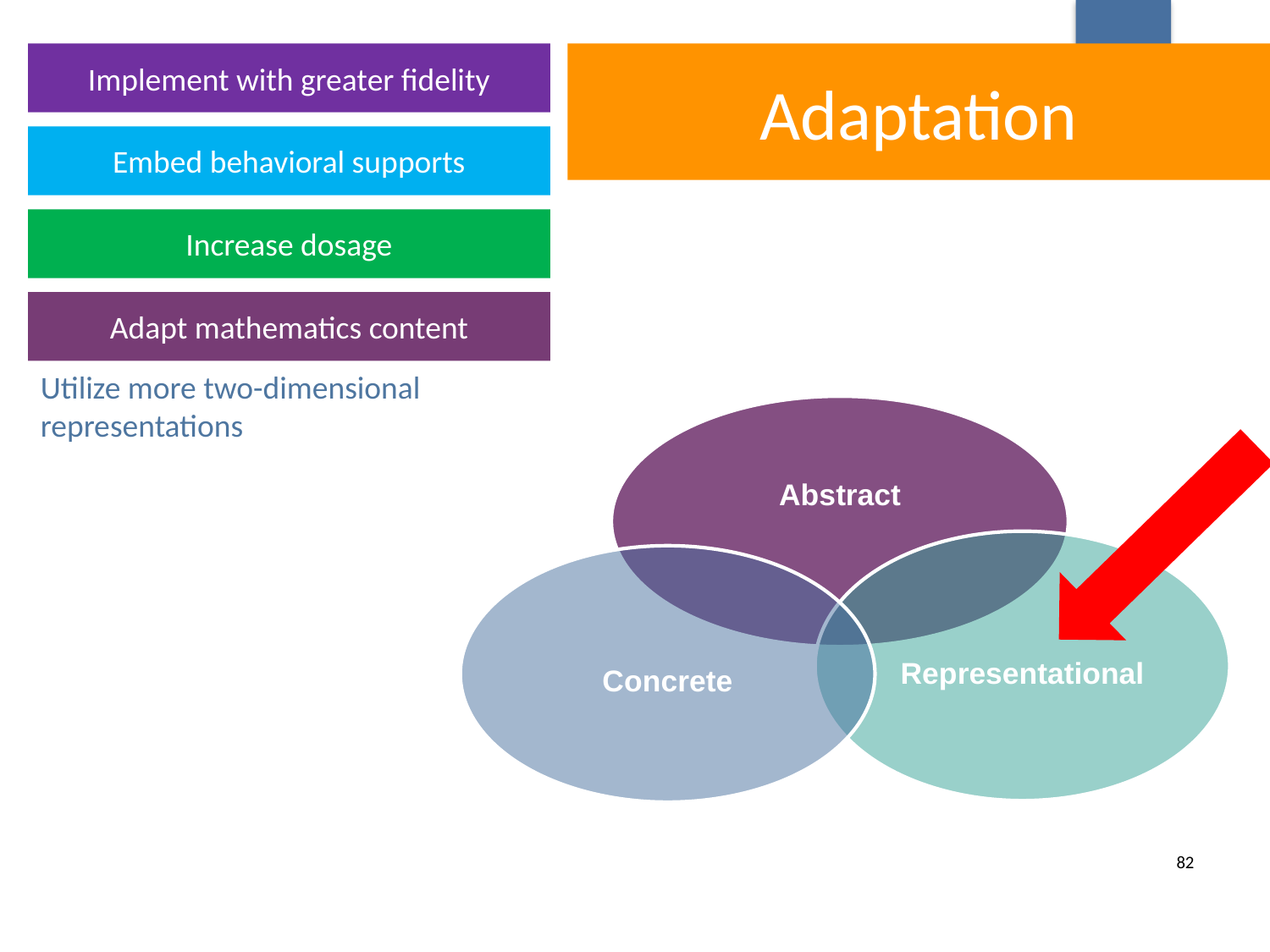

Implement with greater fidelity
Adaptation
Embed behavioral supports
Increase dosage
Adapt mathematics content
Utilize more two-dimensional representations
Abstract
Representational
Concrete

82